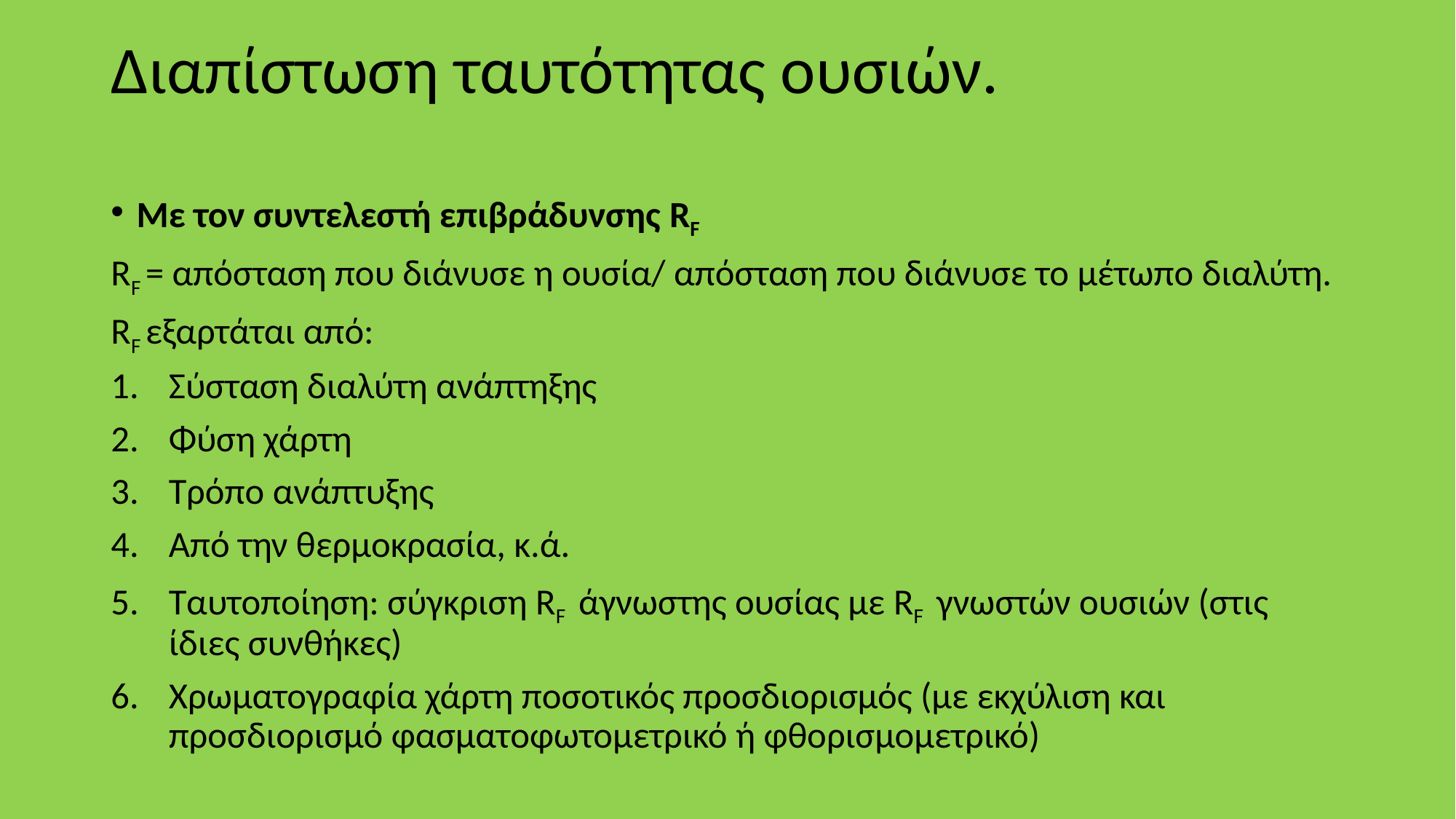

# Διαπίστωση ταυτότητας ουσιών.
Με τον συντελεστή επιβράδυνσης RF
RF = απόσταση που διάνυσε η ουσία/ απόσταση που διάνυσε το μέτωπο διαλύτη.
RF εξαρτάται από:
Σύσταση διαλύτη ανάπτηξης
Φύση χάρτη
Τρόπο ανάπτυξης
Από την θερμοκρασία, κ.ά.
Ταυτοποίηση: σύγκριση RF  άγνωστης ουσίας με RF  γνωστών ουσιών (στις ίδιες συνθήκες)
Χρωματογραφία χάρτη ποσοτικός προσδιορισμός (με εκχύλιση και προσδιορισμό φασματοφωτομετρικό ή φθορισμομετρικό)